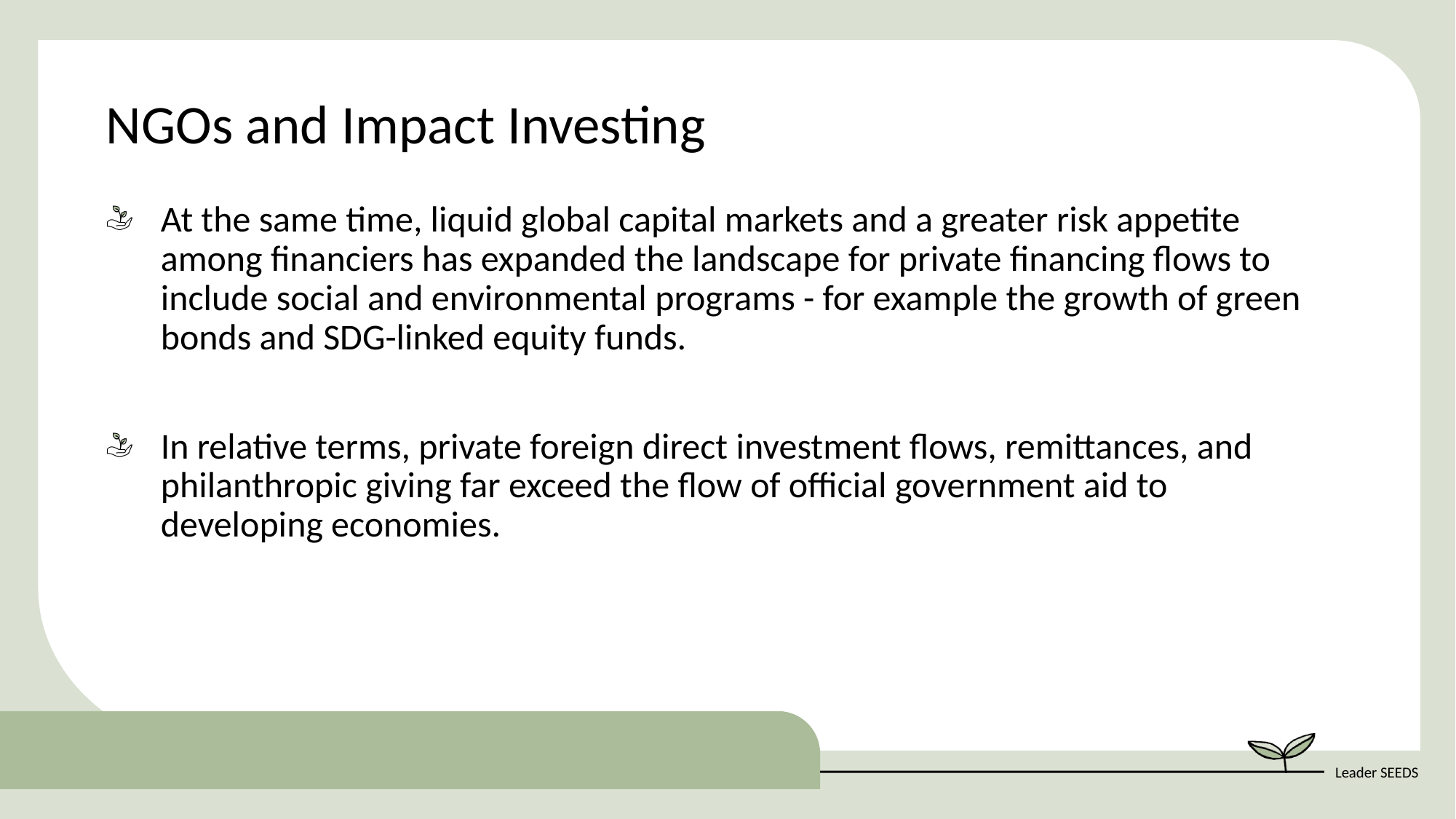

NGOs and Impact Investing
At the same time, liquid global capital markets and a greater risk appetite among financiers has expanded the landscape for private financing flows to include social and environmental programs - for example the growth of green bonds and SDG-linked equity funds.

In relative terms, private foreign direct investment flows, remittances, and philanthropic giving far exceed the flow of official government aid to developing economies.